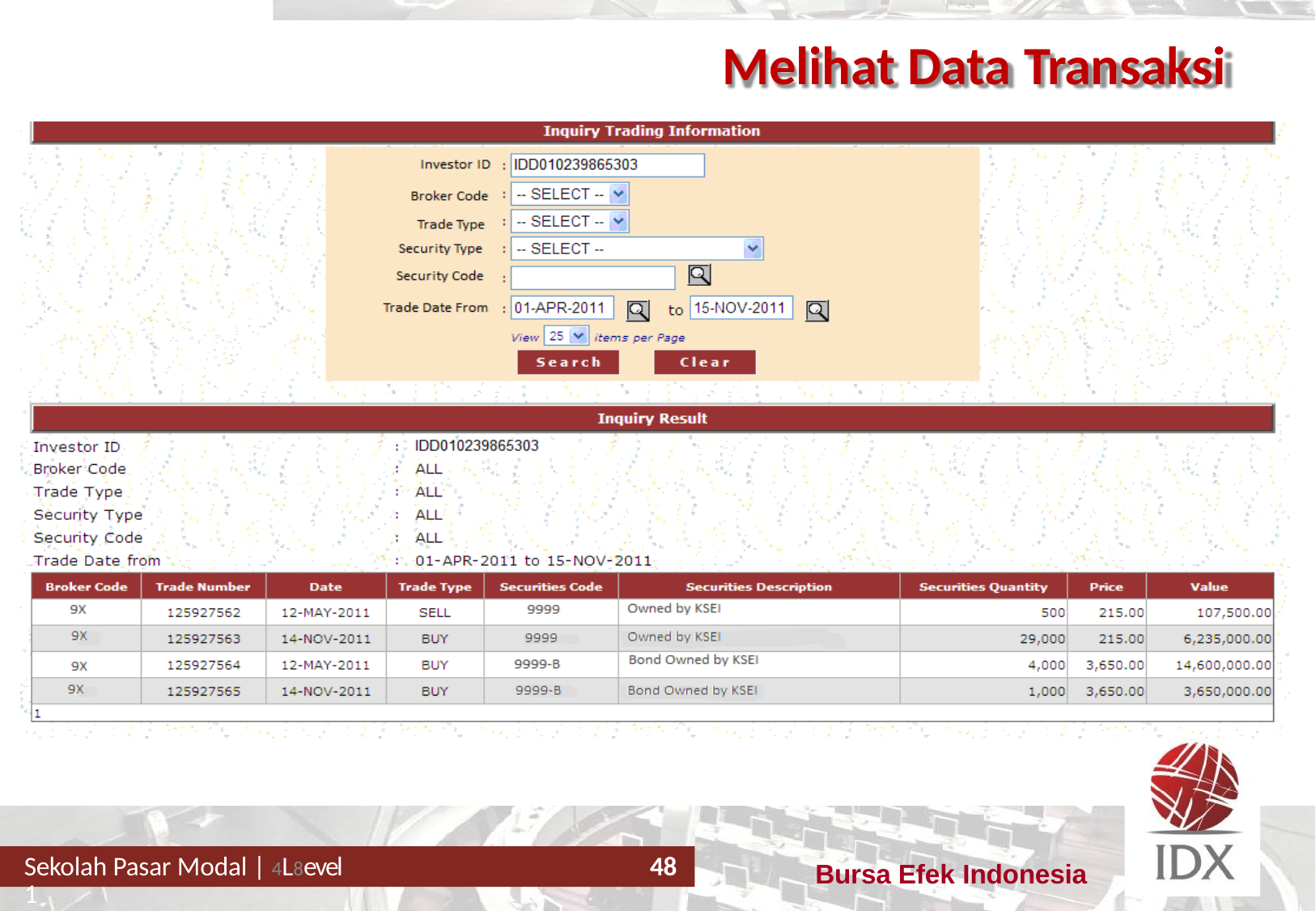

# Melihat Data Transaksi

Sekolah Pasar Modal | 4L8evel 1
48
Bursa Efek Indonesia